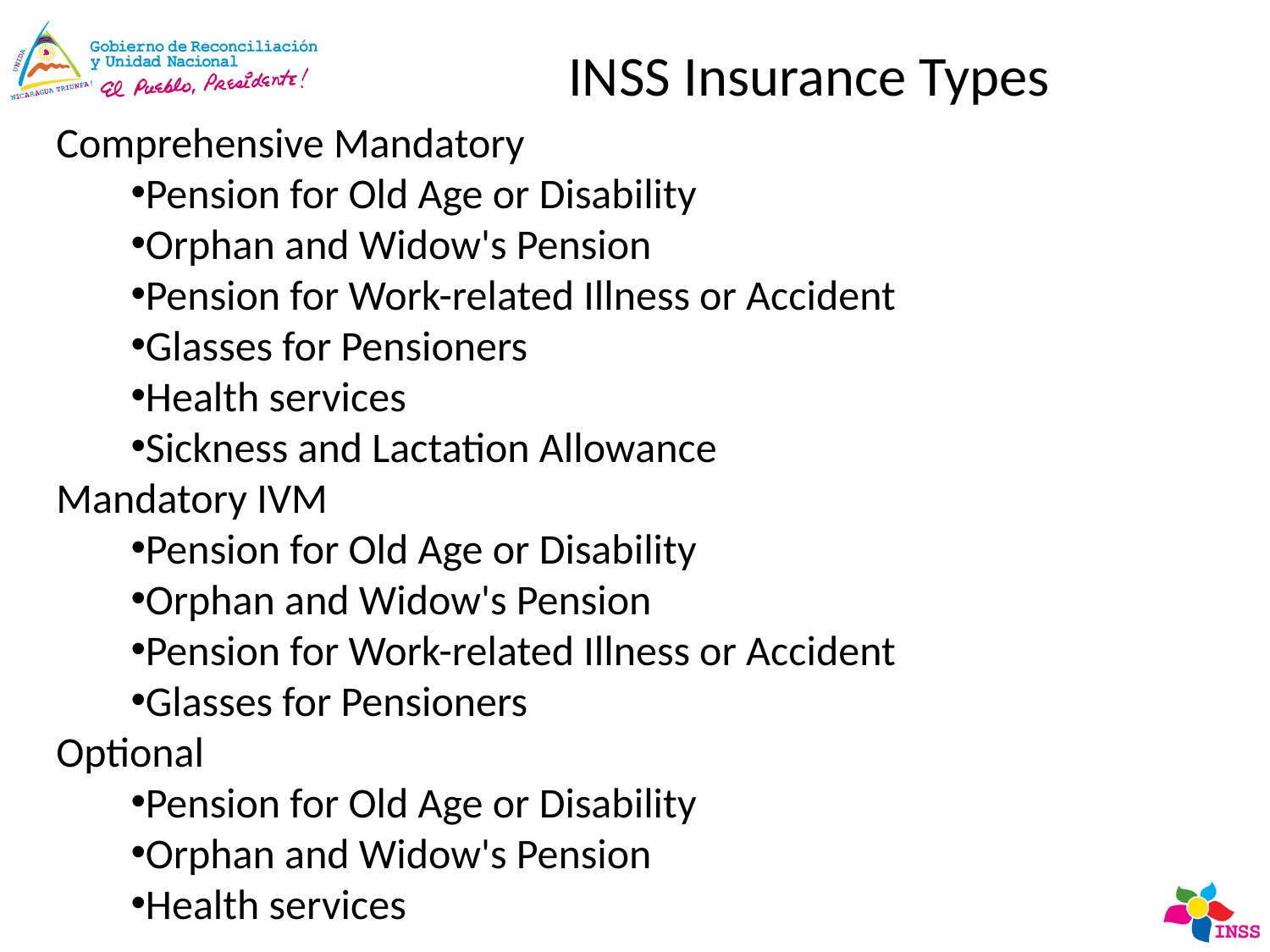

# INSS Insurance Types
Comprehensive Mandatory
Pension for Old Age or Disability
Orphan and Widow's Pension
Pension for Work-related Illness or Accident
Glasses for Pensioners
Health services
Sickness and Lactation Allowance
Mandatory IVM
Pension for Old Age or Disability
Orphan and Widow's Pension
Pension for Work-related Illness or Accident
Glasses for Pensioners
Optional
Pension for Old Age or Disability
Orphan and Widow's Pension
Health services